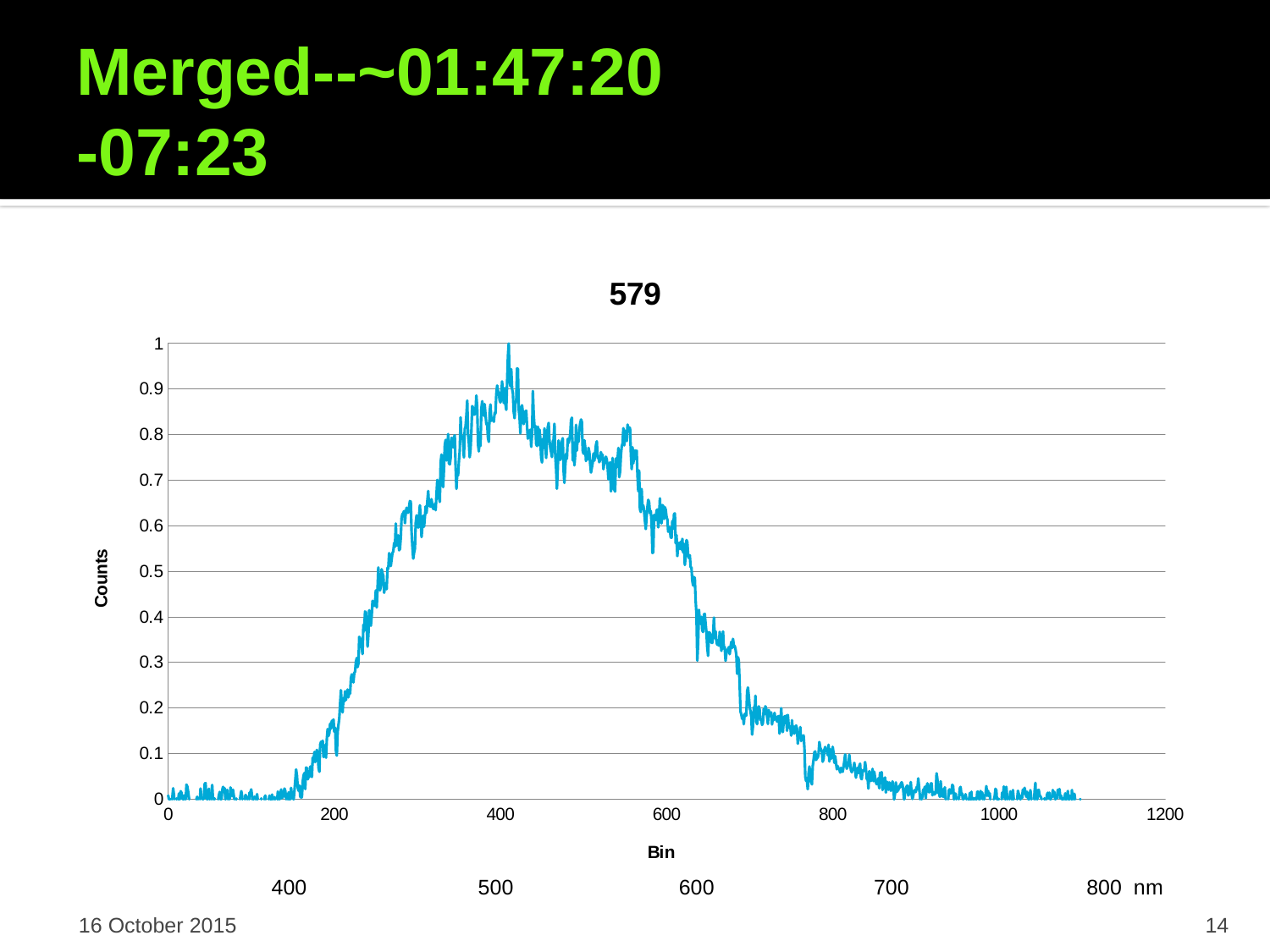

# Merged--~01:47:20 -07:23

### Chart: 579

| Category | Moons-Bkgrd |
|---|---|
        400                             500                            600                           700                              800  nm
16 October 2015
14